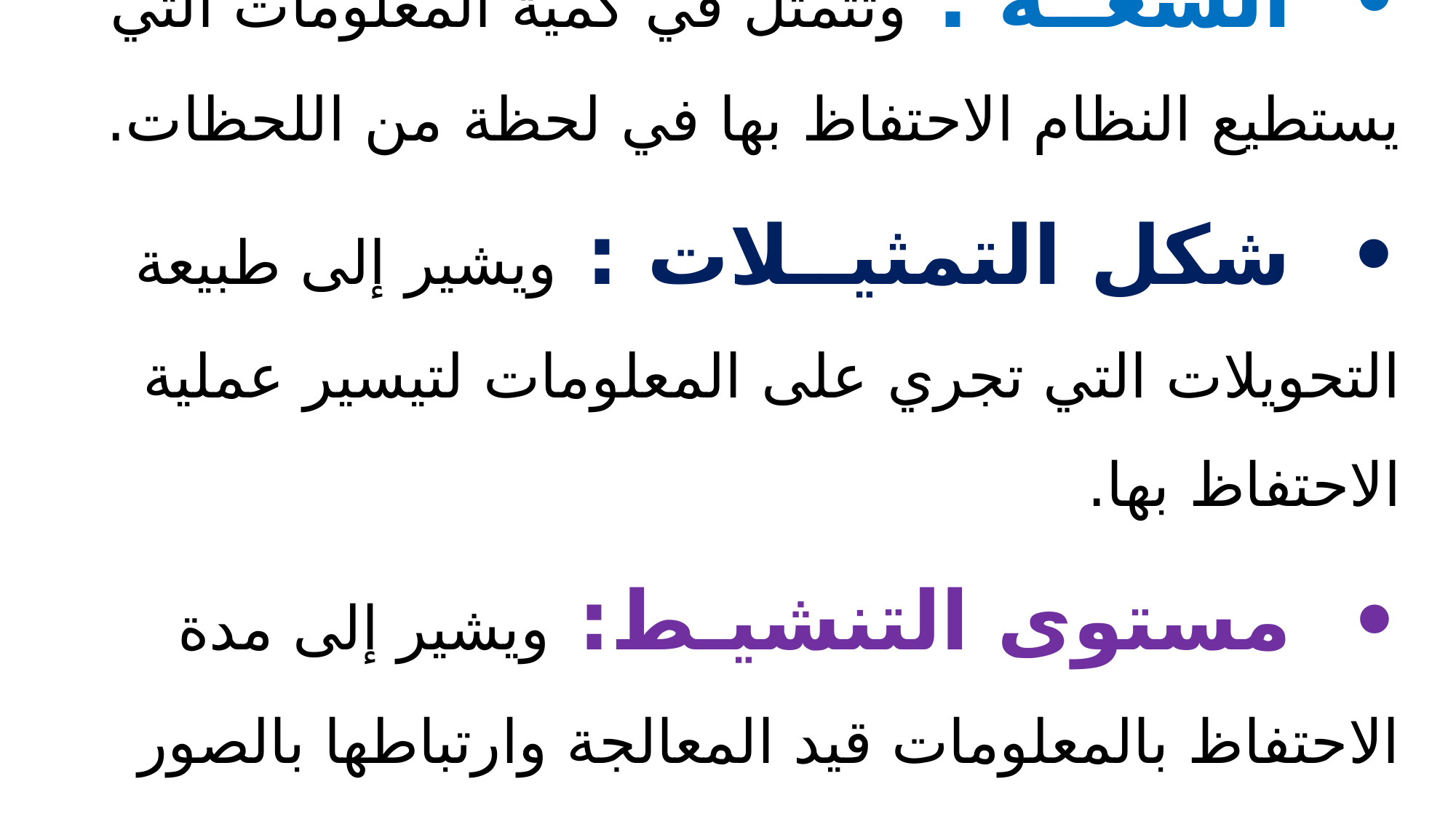

# •  السعــة : وتتمثل في كمية المعلومات التي يستطيع النظام الاحتفاظ بها في لحظة من اللحظات. •  شكل التمثيــلات : ويشير إلى طبيعة التحويلات التي تجري على المعلومات لتيسير عملية الاحتفاظ بها. •  مستوى التنشيـط: ويشير إلى مدة الاحتفاظ بالمعلومات قيد المعالجة وارتباطها بالصور الذهنية.